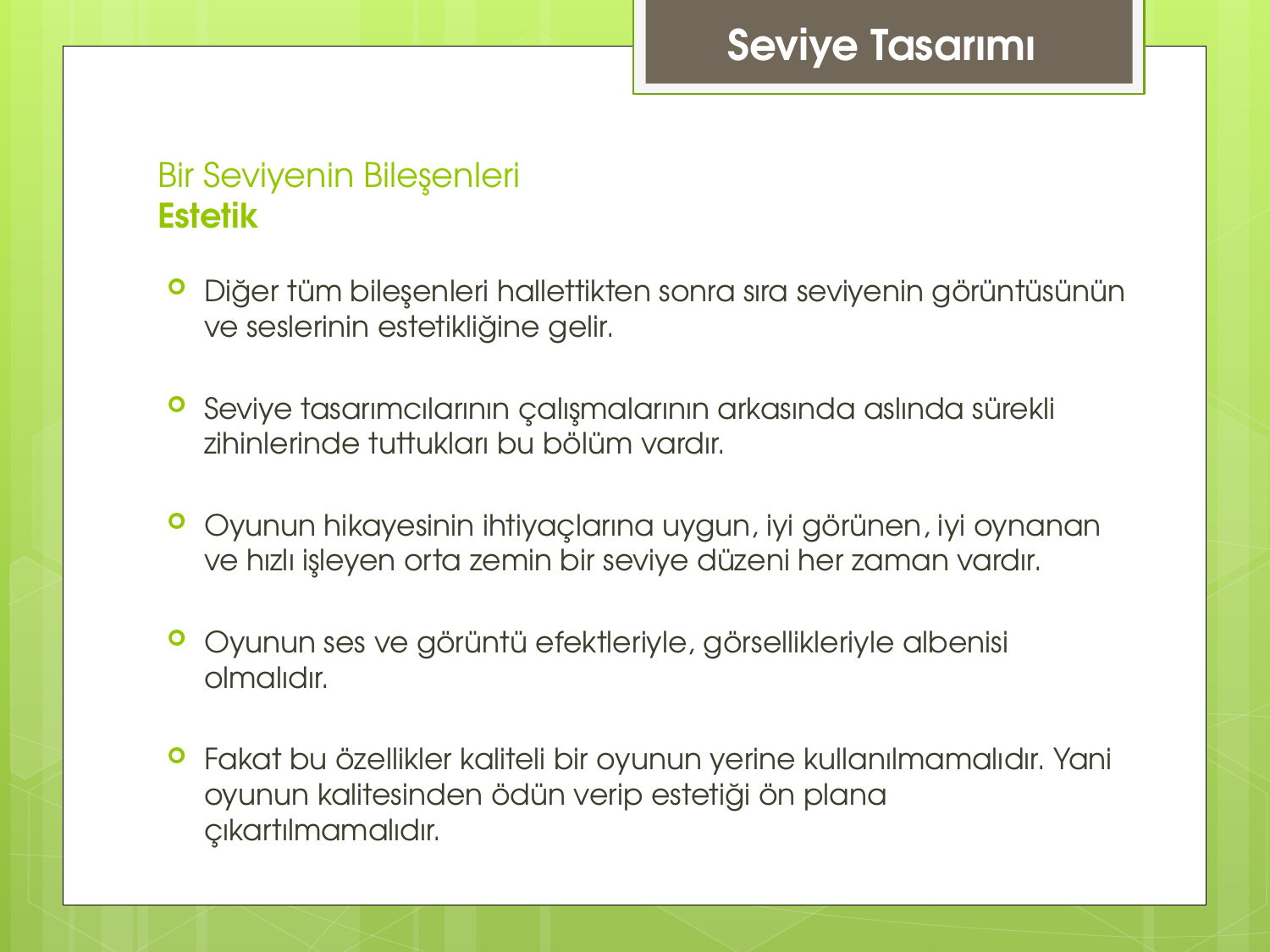

Seviye Tasarımı
# Bir Seviyenin Bileşenleri Estetik
Diğer tüm bileşenleri hallettikten sonra sıra seviyenin görüntüsünün ve seslerinin estetikliğine gelir.

Seviye tasarımcılarının çalışmalarının arkasında aslında sürekli zihinlerinde tuttukları bu bölüm vardır.

Oyunun hikayesinin ihtiyaçlarına uygun, iyi görünen, iyi oynanan ve hızlı işleyen orta zemin bir seviye düzeni her zaman vardır.

Oyunun ses ve görüntü efektleriyle, görsellikleriyle albenisi olmalıdır.

Fakat bu özellikler kaliteli bir oyunun yerine kullanılmamalıdır. Yani oyunun kalitesinden ödün verip estetiği ön plana çıkartılmamalıdır.